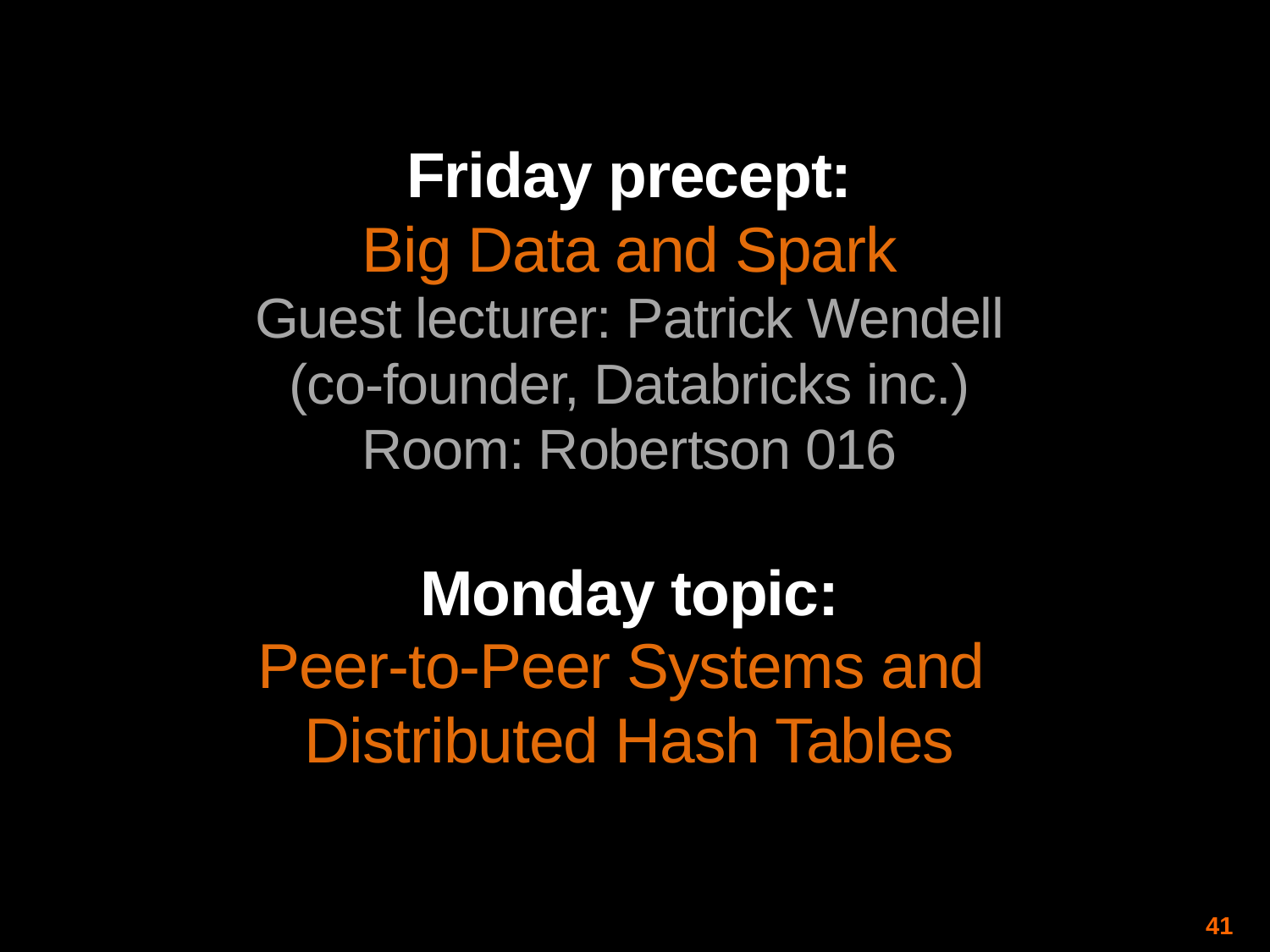

Friday precept:
Big Data and Spark
Guest lecturer: Patrick Wendell
(co-founder, Databricks inc.)
Room: Robertson 016

Monday topic:
Peer-to-Peer Systems and
Distributed Hash Tables
41